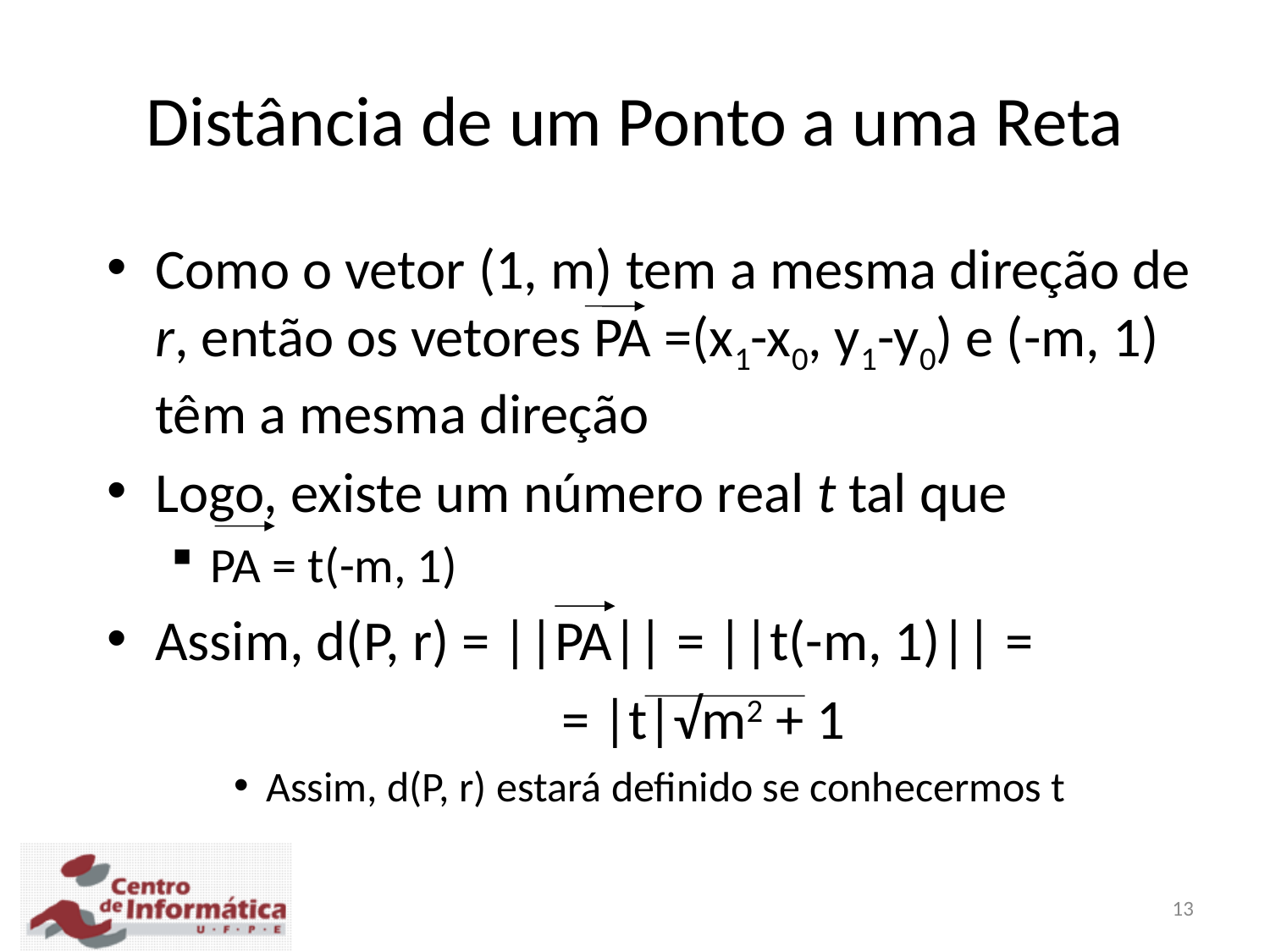

Distância de um Ponto a uma Reta
Como o vetor (1, m) tem a mesma direção de r, então os vetores PA =(x1-x0, y1-y0) e (-m, 1) têm a mesma direção
Logo, existe um número real t tal que
PA = t(-m, 1)
Assim, d(P, r) = ||PA|| = ||t(-m, 1)|| =
				  = |t|√m2 + 1
Assim, d(P, r) estará definido se conhecermos t

13